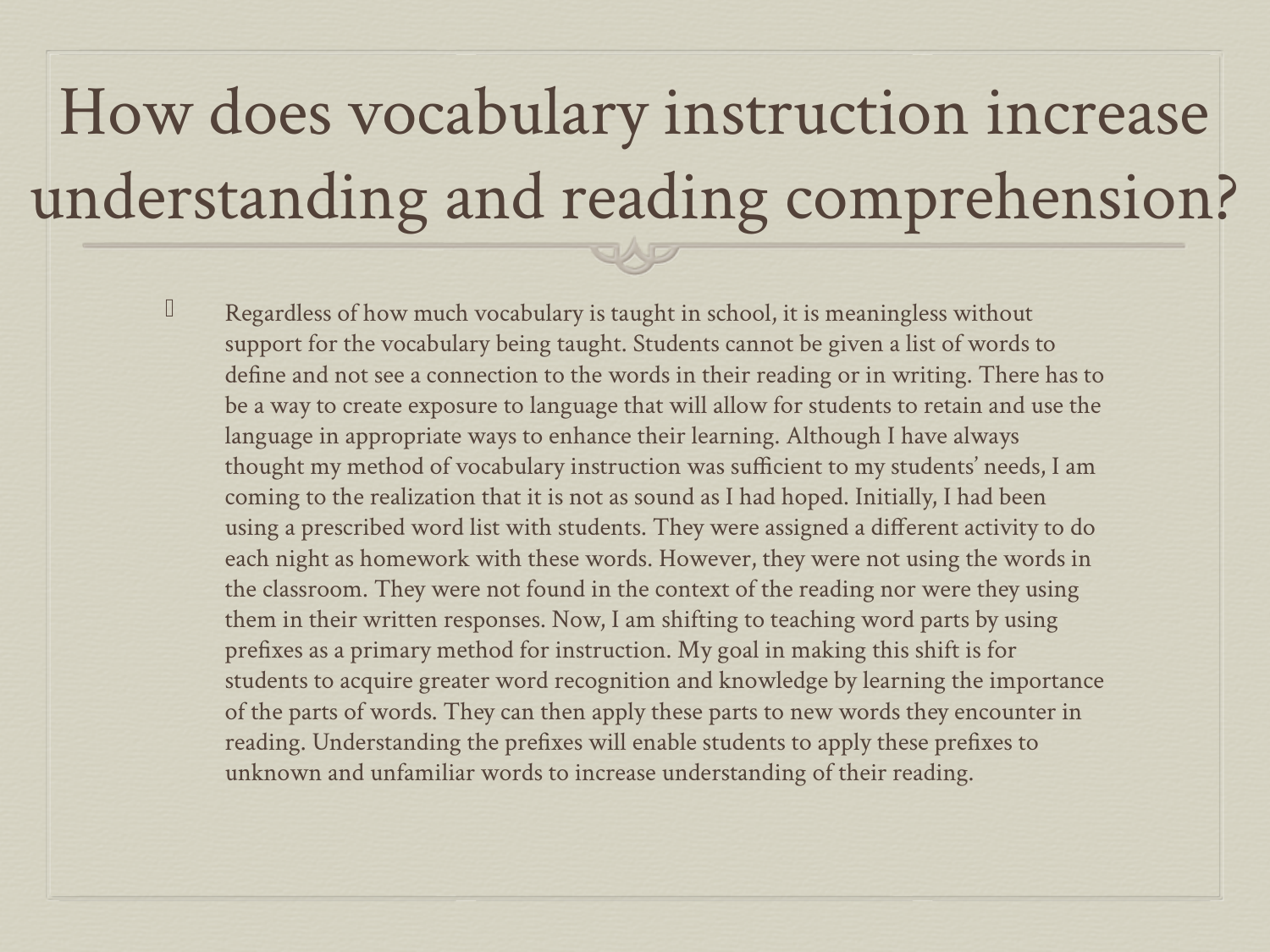

# How does vocabulary instruction increase understanding and reading comprehension?
Regardless of how much vocabulary is taught in school, it is meaningless without support for the vocabulary being taught. Students cannot be given a list of words to define and not see a connection to the words in their reading or in writing. There has to be a way to create exposure to language that will allow for students to retain and use the language in appropriate ways to enhance their learning. Although I have always thought my method of vocabulary instruction was sufficient to my students’ needs, I am coming to the realization that it is not as sound as I had hoped. Initially, I had been using a prescribed word list with students. They were assigned a different activity to do each night as homework with these words. However, they were not using the words in the classroom. They were not found in the context of the reading nor were they using them in their written responses. Now, I am shifting to teaching word parts by using prefixes as a primary method for instruction. My goal in making this shift is for students to acquire greater word recognition and knowledge by learning the importance of the parts of words. They can then apply these parts to new words they encounter in reading. Understanding the prefixes will enable students to apply these prefixes to unknown and unfamiliar words to increase understanding of their reading.